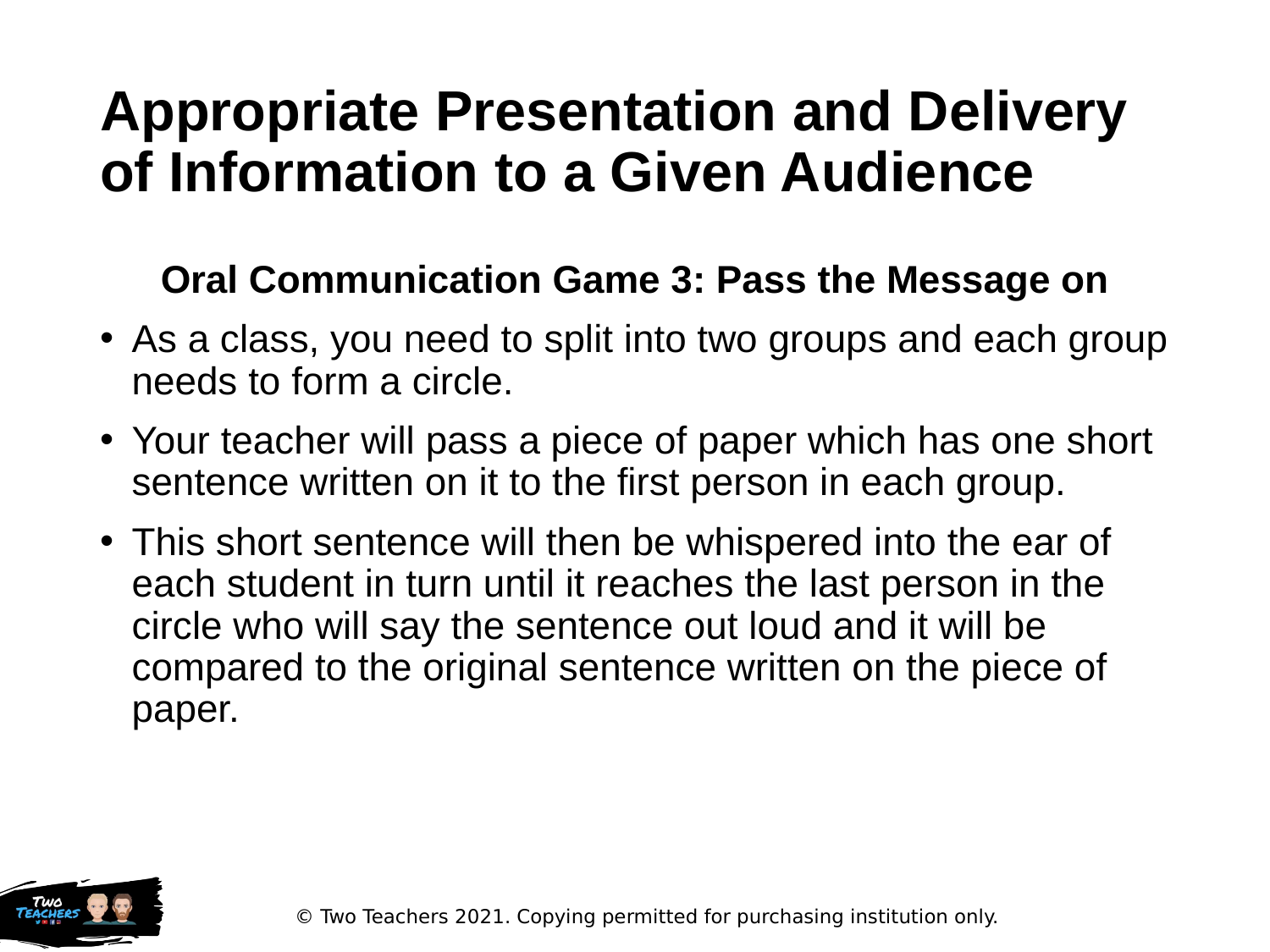

# Appropriate Presentation and Delivery of Information to a Given Audience
Oral Communication Game 3: Pass the Message on
As a class, you need to split into two groups and each group needs to form a circle.
Your teacher will pass a piece of paper which has one short sentence written on it to the first person in each group.
This short sentence will then be whispered into the ear of each student in turn until it reaches the last person in the circle who will say the sentence out loud and it will be compared to the original sentence written on the piece of paper.